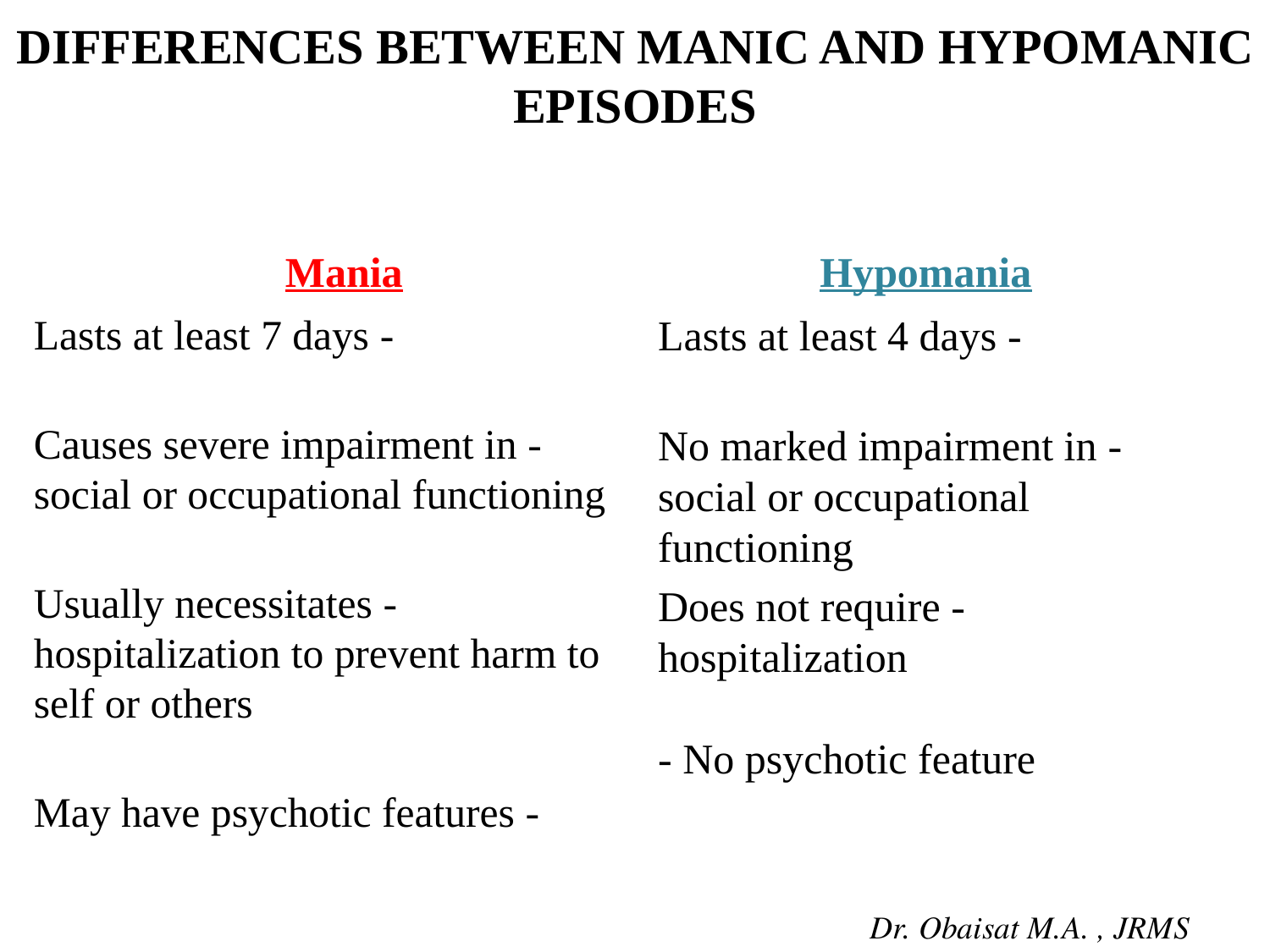

# DIFFERENCES BETWEEN MANIC AND HYPOMANIC EPISODES
Mania
Hypomania
- Lasts at least 7 days
- Causes severe impairment in social or occupational functioning
- Usually necessitates hospitalization to prevent harm to self or others
- May have psychotic features
- Lasts at least 4 days
- No marked impairment in social or occupational functioning
- Does not require hospitalization
- No psychotic feature